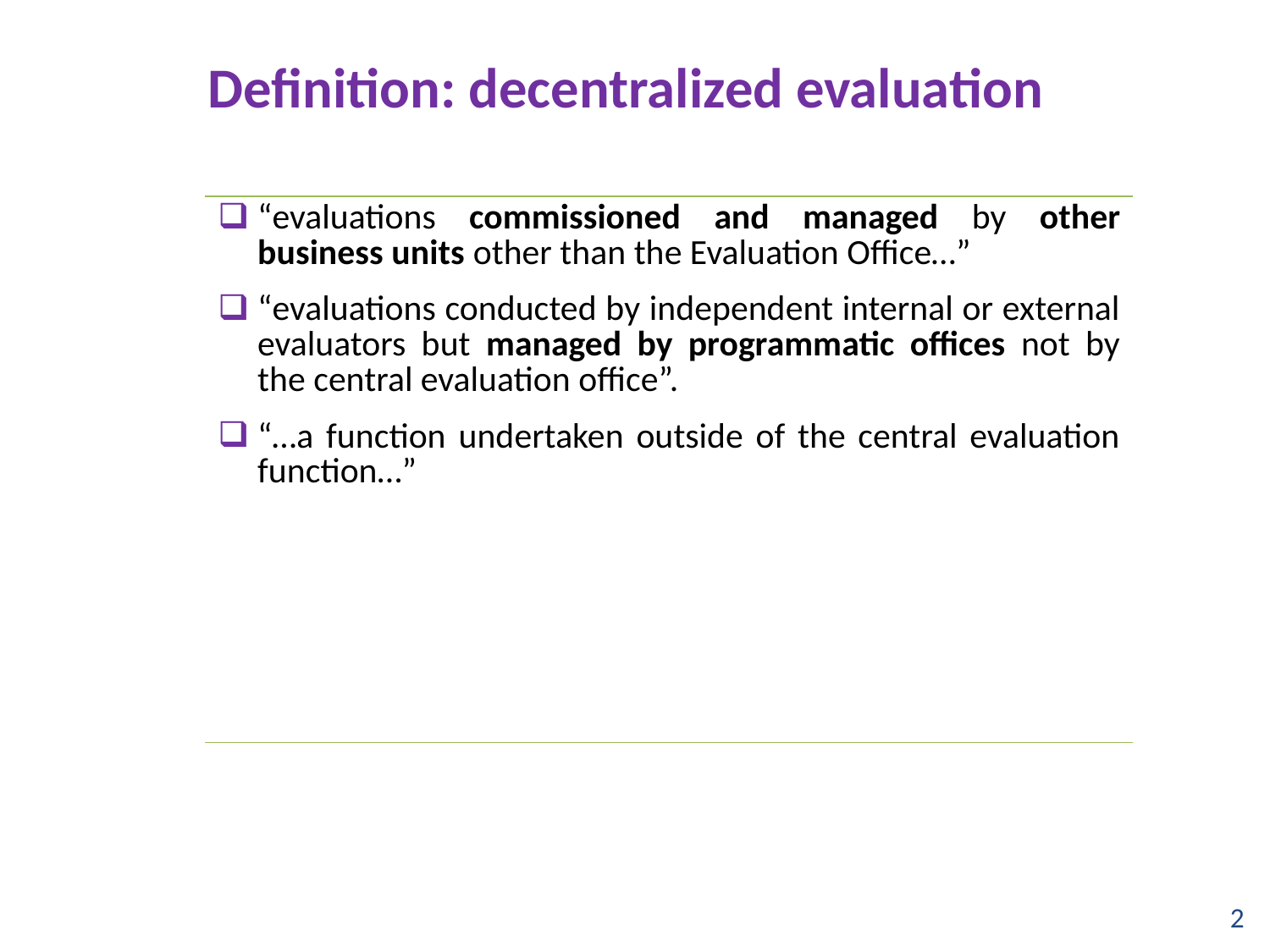

# Definition: decentralized evaluation
| “evaluations commissioned and managed by other business units other than the Evaluation Office…” “evaluations conducted by independent internal or external evaluators but managed by programmatic offices not by the central evaluation office”. “…a function undertaken outside of the central evaluation function…” |
| --- |
2